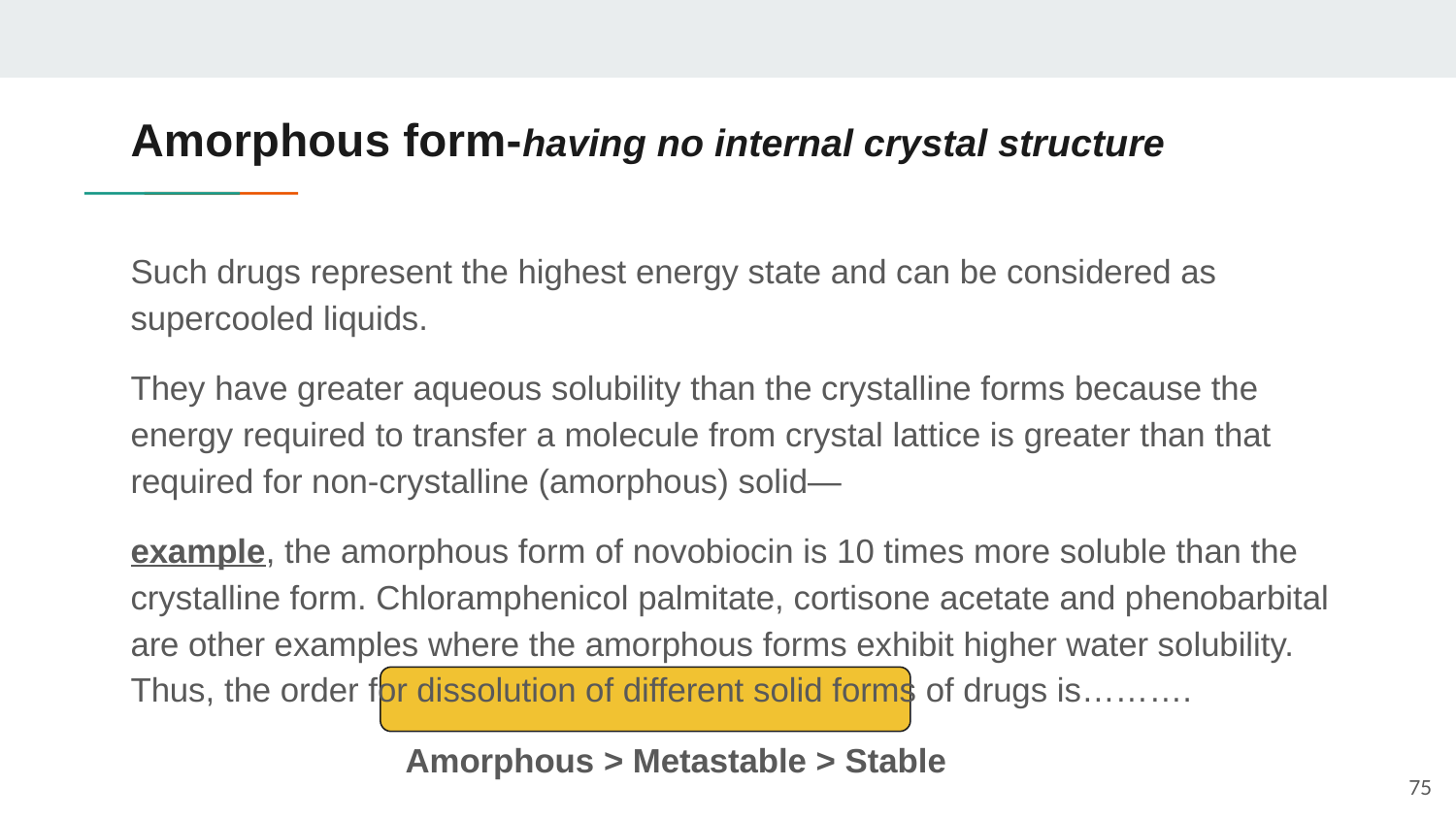

# Amorphous form-having no internal crystal structure

Such drugs represent the highest energy state and can be considered as supercooled liquids.
They have greater aqueous solubility than the crystalline forms because the energy required to transfer a molecule from crystal lattice is greater than that required for non-crystalline (amorphous) solid—
example, the amorphous form of novobiocin is 10 times more soluble than the crystalline form. Chloramphenicol palmitate, cortisone acetate and phenobarbital are other examples where the amorphous forms exhibit higher water solubility. Thus, the order for dissolution of different solid forms of drugs is……….
                             Amorphous > Metastable > Stable

75